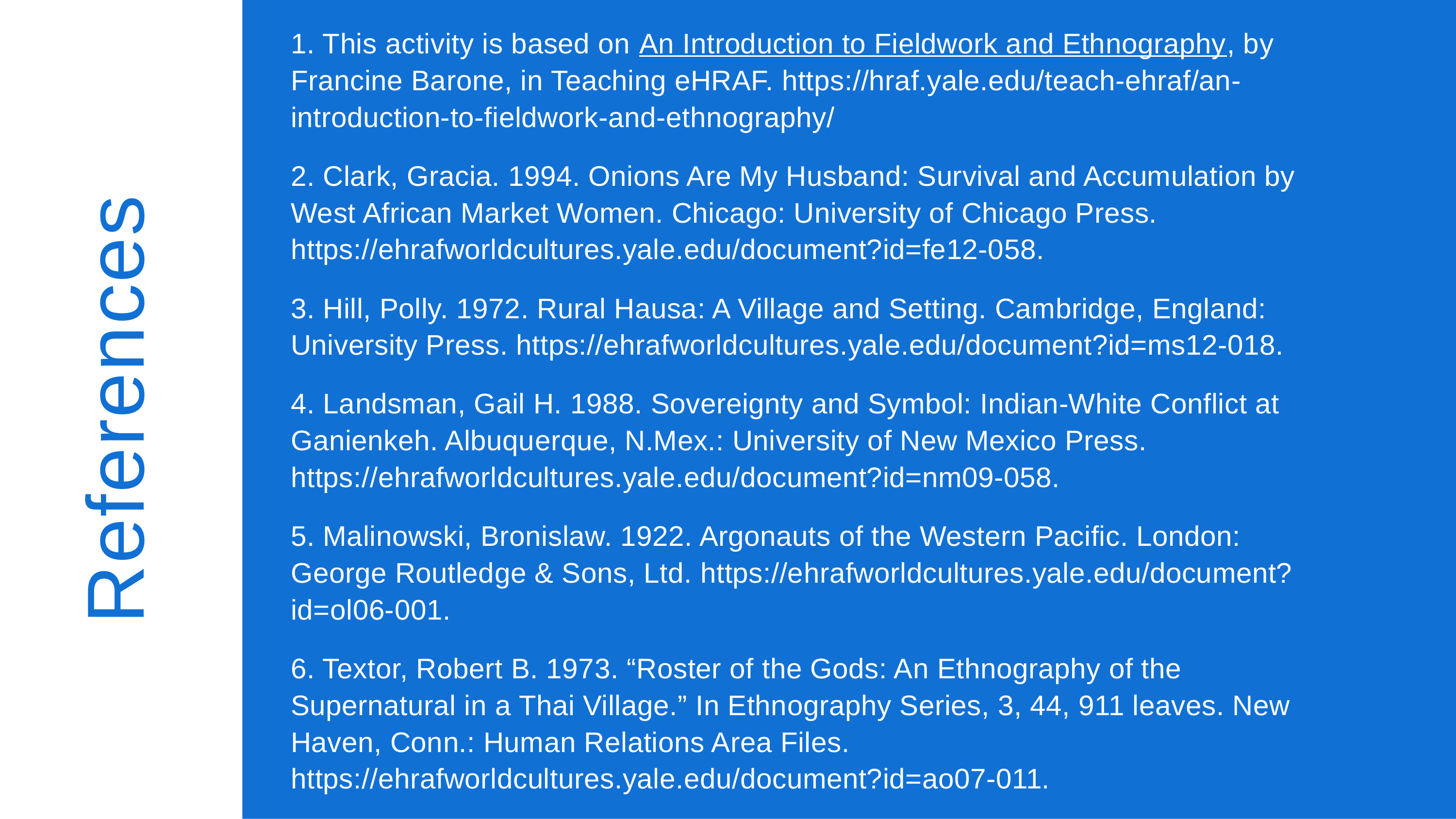

1. This activity is based on An Introduction to Fieldwork and Ethnography, by Francine Barone, in Teaching eHRAF. https://hraf.yale.edu/teach-ehraf/an-introduction-to-fieldwork-and-ethnography/
2. Clark, Gracia. 1994. Onions Are My Husband: Survival and Accumulation by West African Market Women. Chicago: University of Chicago Press. https://ehrafworldcultures.yale.edu/document?id=fe12-058.
3. Hill, Polly. 1972. Rural Hausa: A Village and Setting. Cambridge, England: University Press. https://ehrafworldcultures.yale.edu/document?id=ms12-018.
References
4. Landsman, Gail H. 1988. Sovereignty and Symbol: Indian-White Conflict at Ganienkeh. Albuquerque, N.Mex.: University of New Mexico Press. https://ehrafworldcultures.yale.edu/document?id=nm09-058.
5. Malinowski, Bronislaw. 1922. Argonauts of the Western Pacific. London: George Routledge & Sons, Ltd. https://ehrafworldcultures.yale.edu/document?id=ol06-001.
6. Textor, Robert B. 1973. “Roster of the Gods: An Ethnography of the Supernatural in a Thai Village.” In Ethnography Series, 3, 44, 911 leaves. New Haven, Conn.: Human Relations Area Files. https://ehrafworldcultures.yale.edu/document?id=ao07-011.